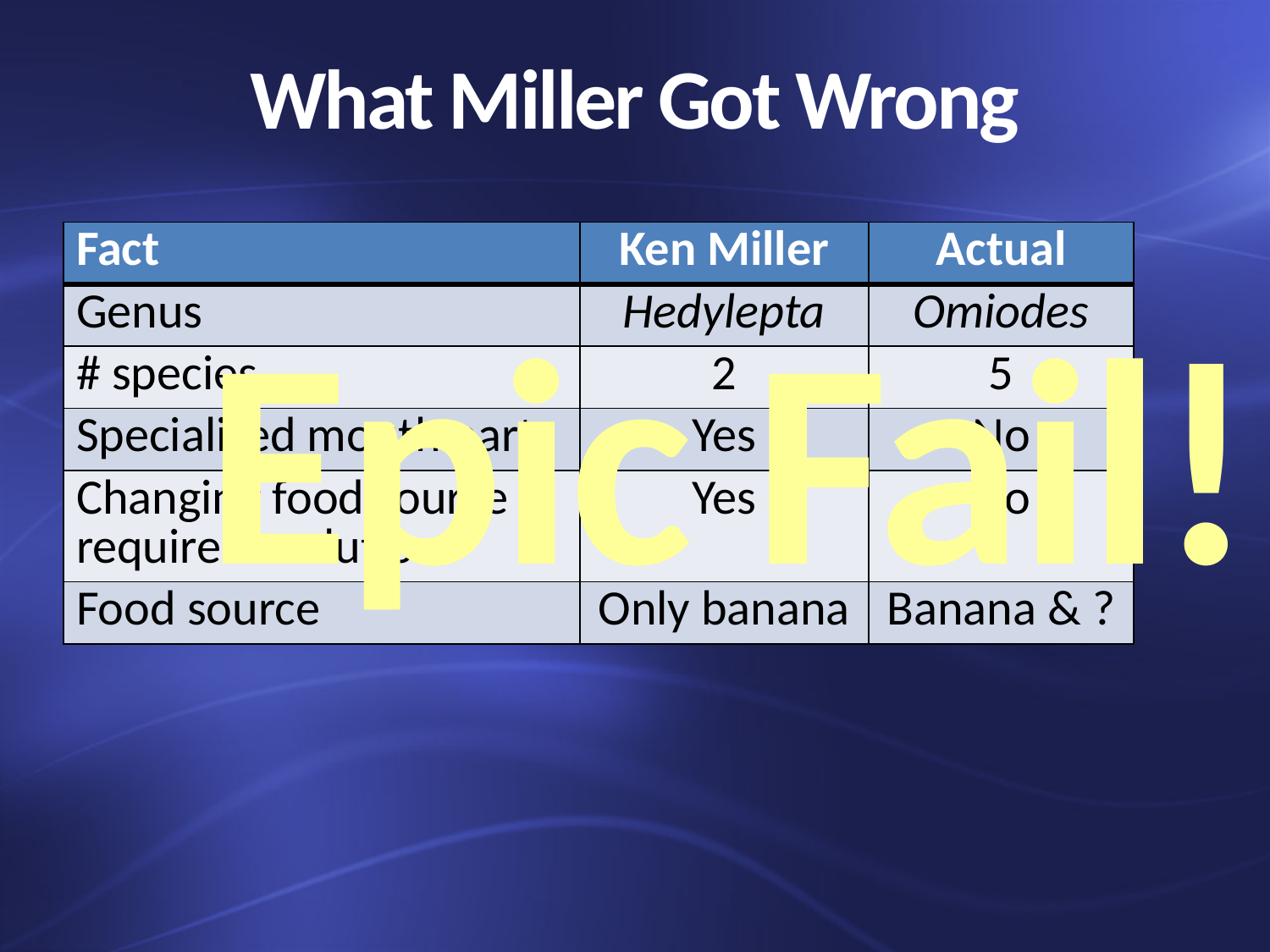

# What Miller Got Wrong
| Fact | Ken Miller | Actual |
| --- | --- | --- |
| Genus | Hedylepta | Omiodes |
| # species | 2 | 5 |
| Specialized mouth parts | Yes | No |
| Changing food source requires evolution | Yes | No |
| Food source | Only banana | Banana & ? |
Epic Fail!